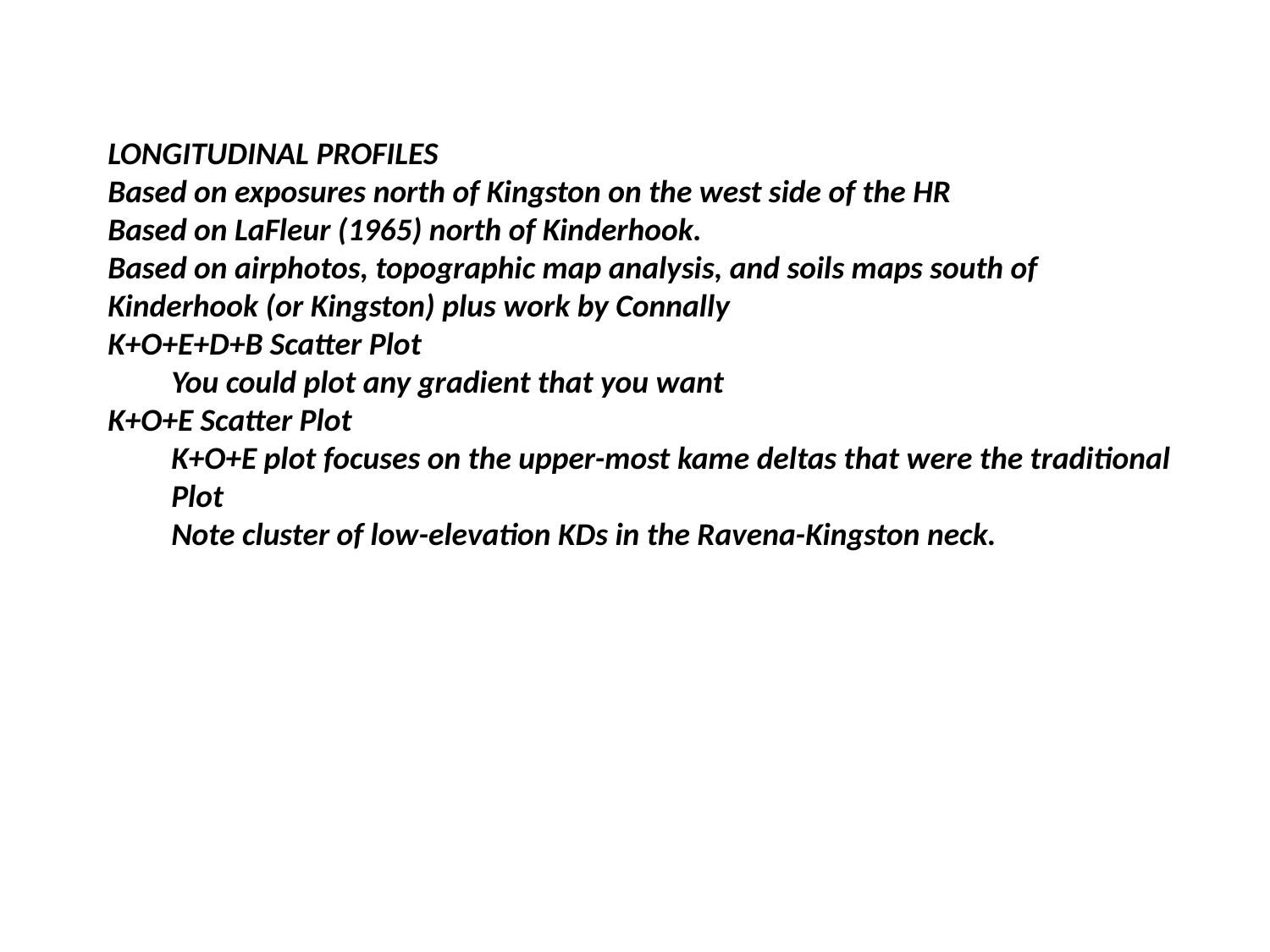

LONGITUDINAL PROFILES
Based on exposures north of Kingston on the west side of the HR
Based on LaFleur (1965) north of Kinderhook.
Based on airphotos, topographic map analysis, and soils maps south of Kinderhook (or Kingston) plus work by Connally
K+O+E+D+B Scatter Plot
You could plot any gradient that you want
K+O+E Scatter Plot
K+O+E plot focuses on the upper-most kame deltas that were the traditional Plot
Note cluster of low-elevation KDs in the Ravena-Kingston neck.